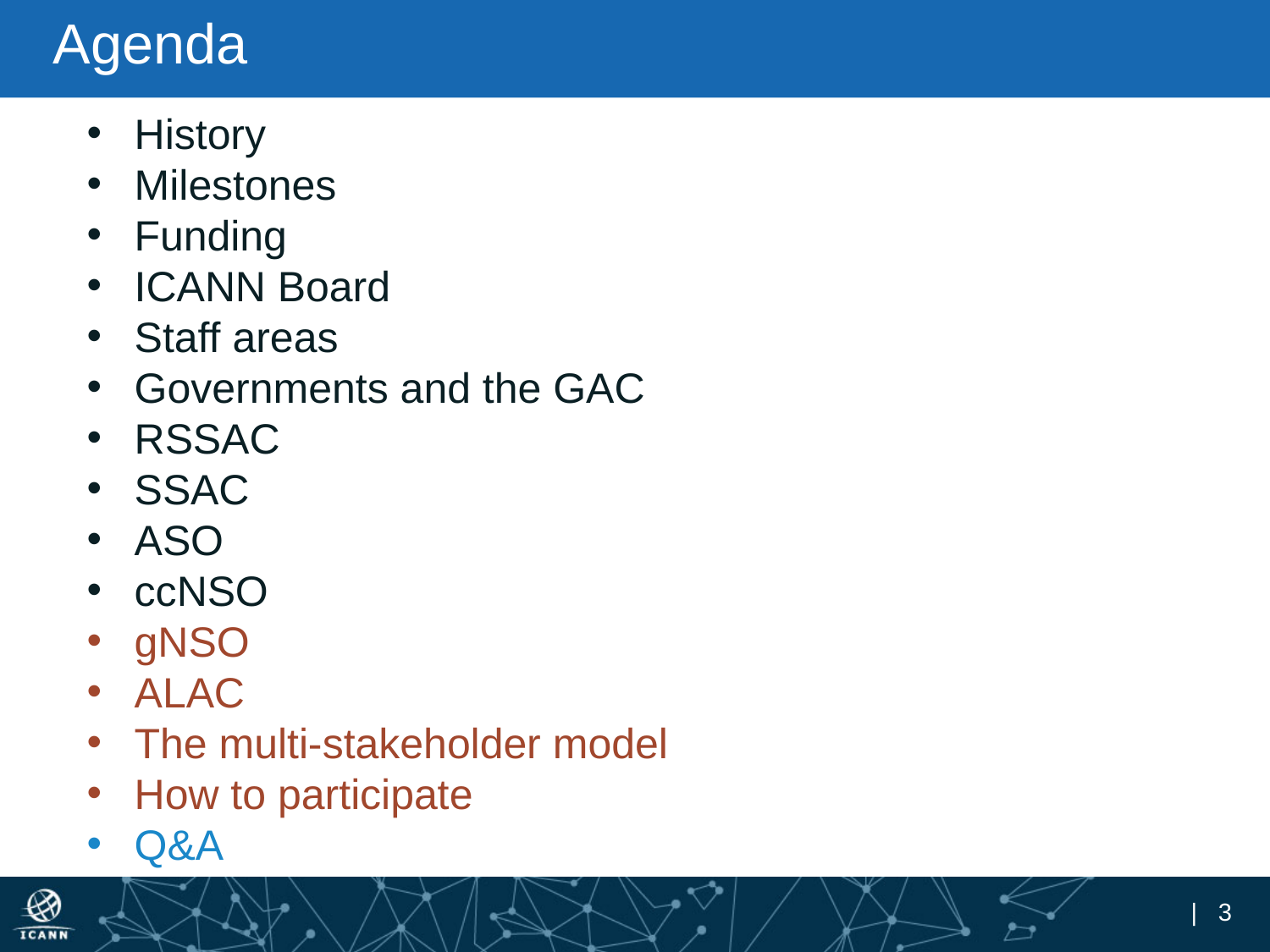

# Agenda
History
Milestones
Funding
ICANN Board
Staff areas
Governments and the GAC
RSSAC
SSAC
ASO
ccNSO
gNSO
ALAC
The multi-stakeholder model
How to participate
Q&A